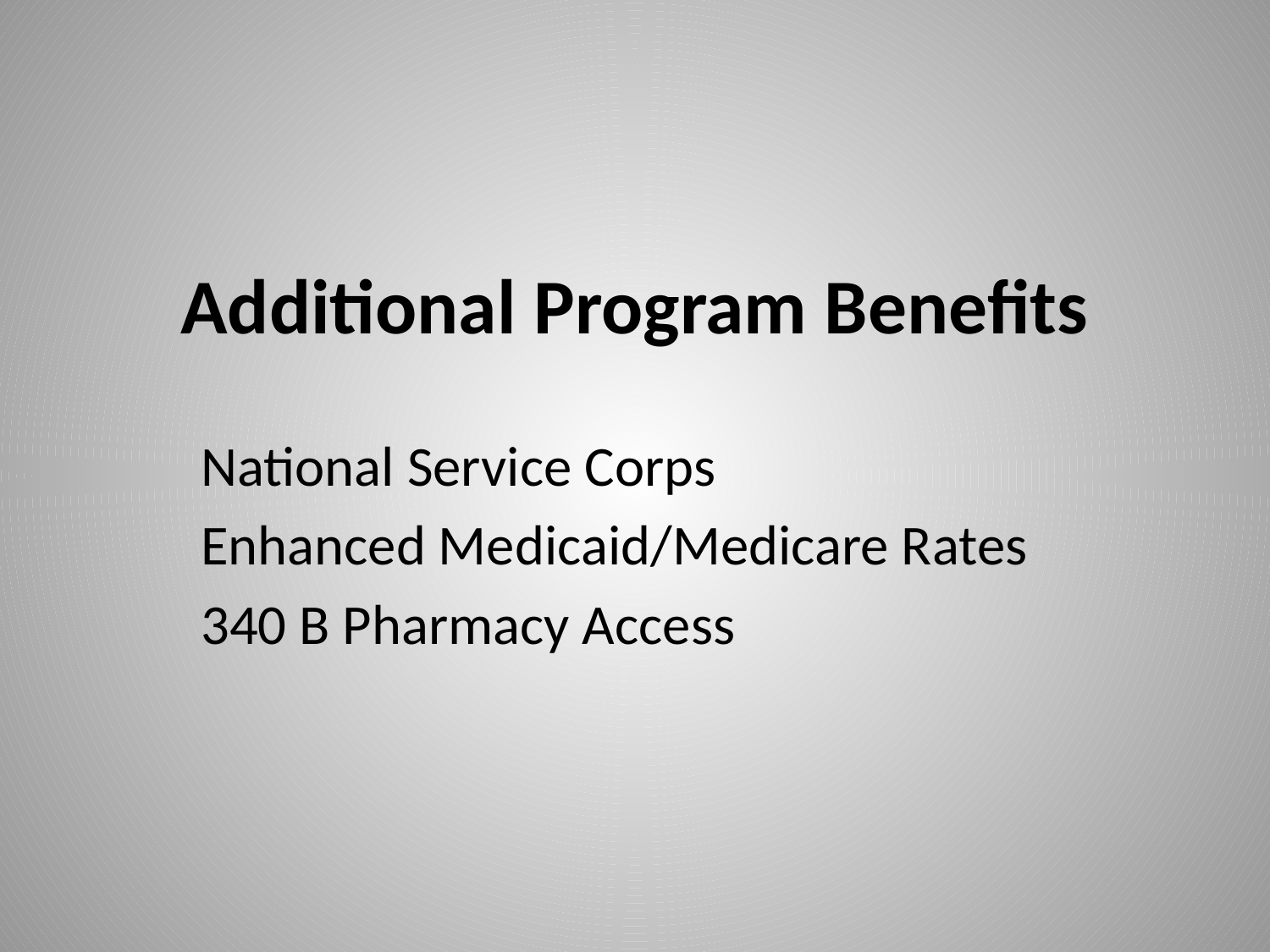

# Additional Program Benefits
National Service Corps
Enhanced Medicaid/Medicare Rates
340 B Pharmacy Access